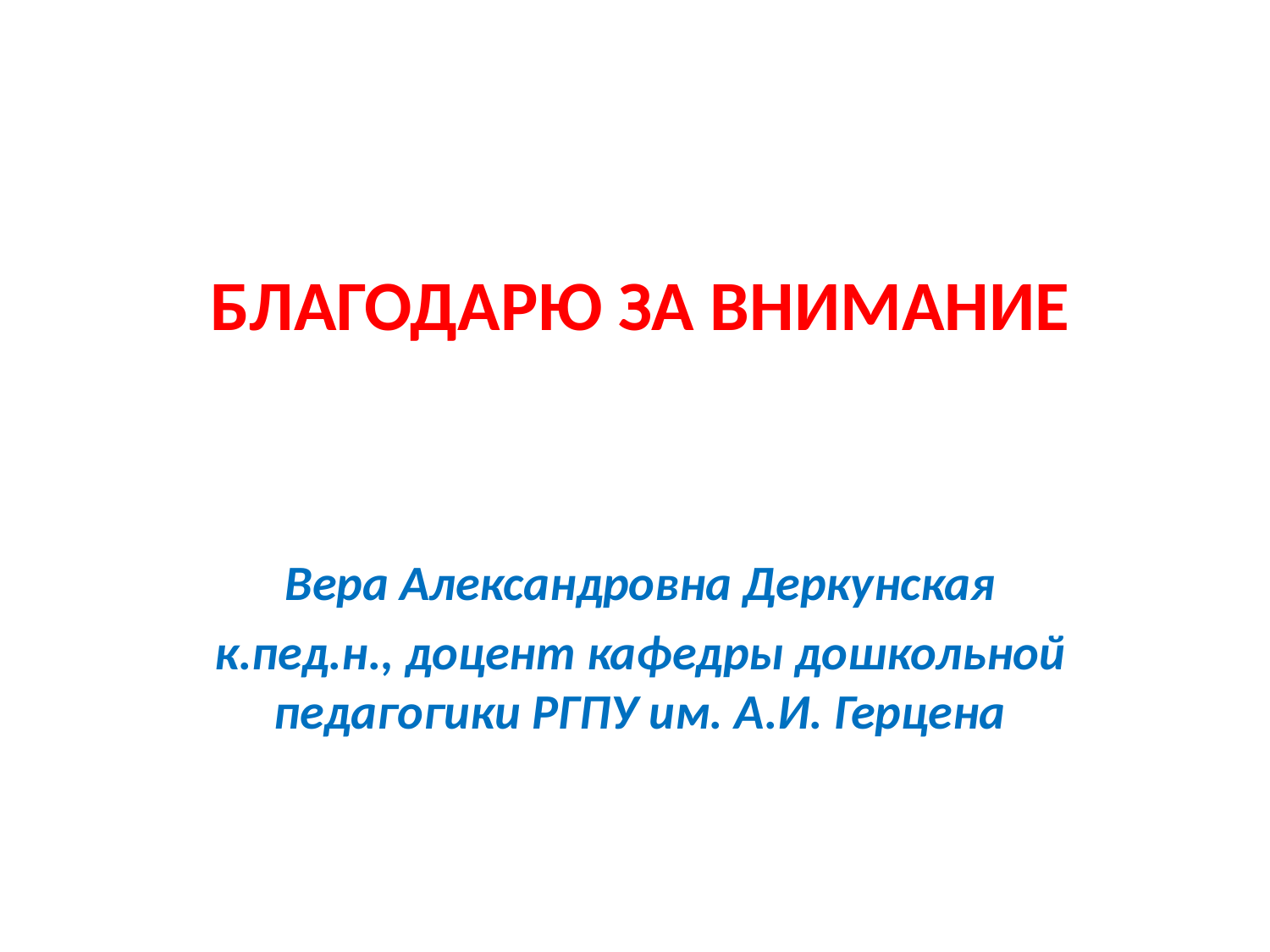

# БЛАГОДАРЮ ЗА ВНИМАНИЕ

Вера Александровна Деркунская
к.пед.н., доцент кафедры дошкольной педагогики РГПУ им. А.И. Герцена